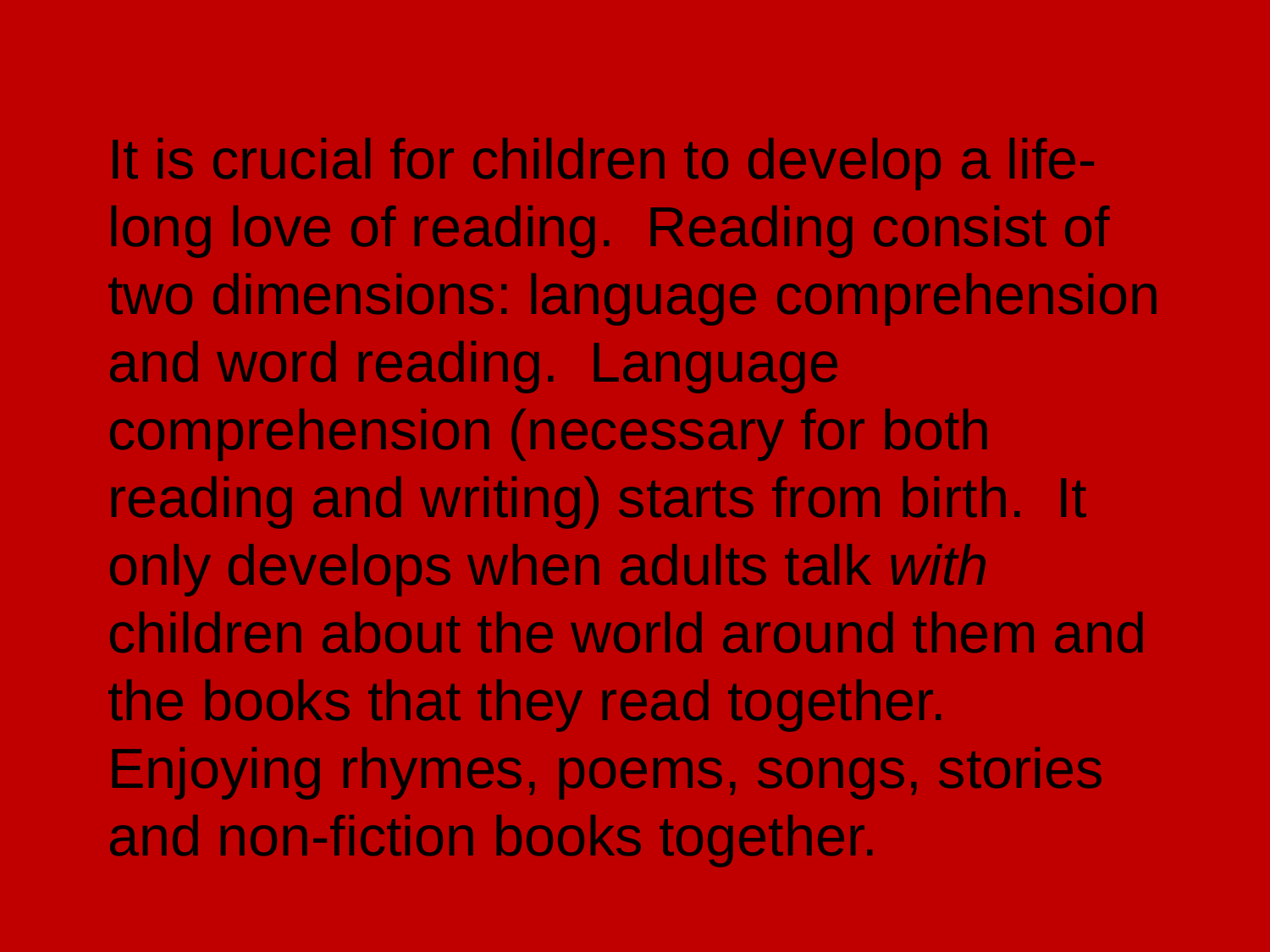

It is crucial for children to develop a life-long love of reading.  Reading consist of two dimensions: language comprehension and word reading.  Language comprehension (necessary for both reading and writing) starts from birth.  It only develops when adults talk with children about the world around them and the books that they read together.  Enjoying rhymes, poems, songs, stories and non-fiction books together.